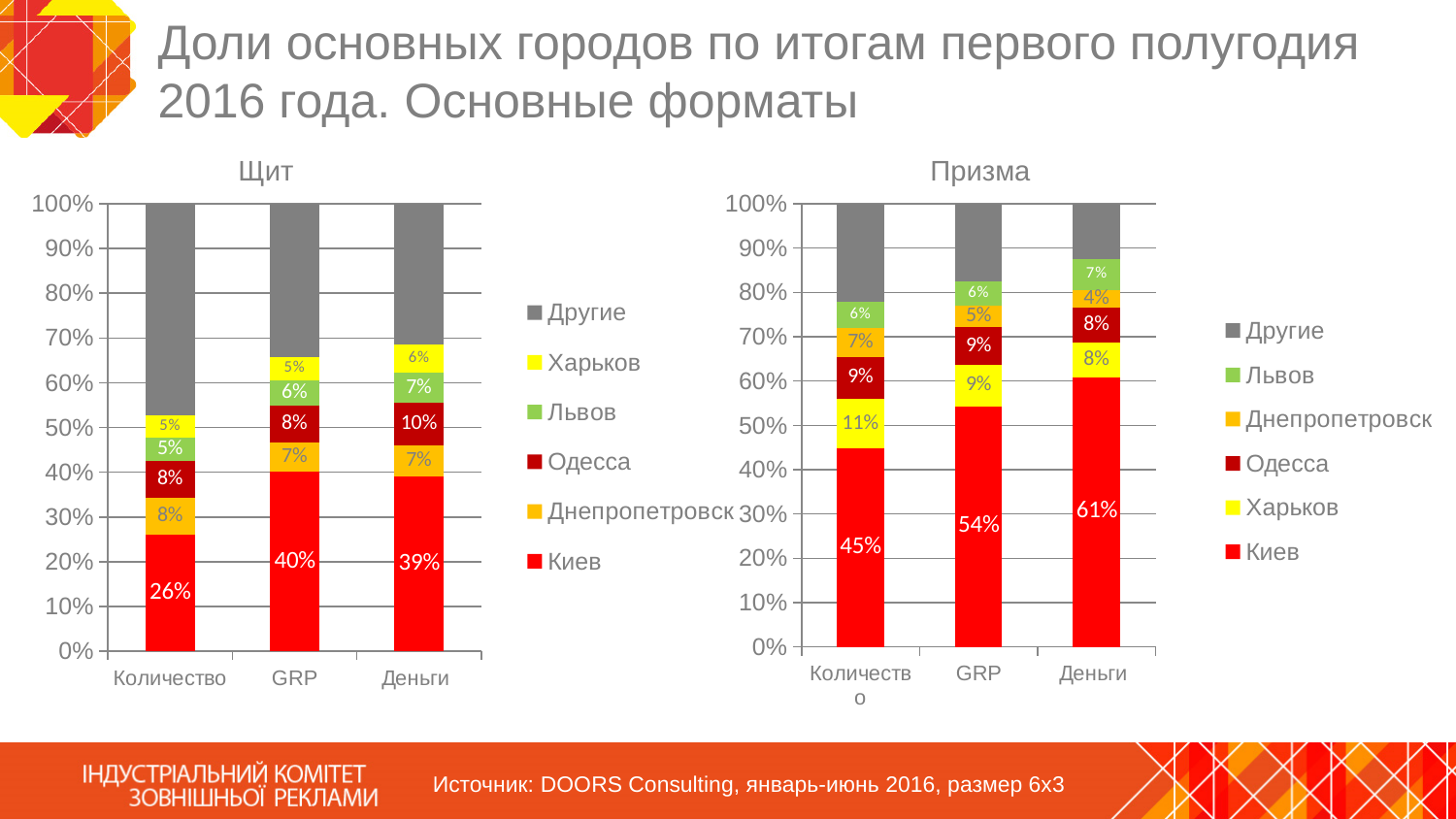

# Доли основных городов по итогам первого полугодия 2016 года. Основные форматы
Щит
Призма

### Chart

| Category | Киев | Харьков | Одесса | Днепропетровск | Львов | Другие |
|---|---|---|---|---|---|---|
| Количество | 0.4480879451282533 | 0.1120924551348304 | 0.09452222117823922 | 0.06530113689749131 | 0.059099877853988535 | 0.2208963638071972 |
| GRP | 0.5435086857156816 | 0.09208460768613454 | 0.08595478211889936 | 0.04910470204751405 | 0.055257518052882315 | 0.17408970437888815 |
| Деньги  | 0.6089938233670312 | 0.07848051980006052 | 0.0775990686488718 | 0.0407519356744979 | 0.06933521230440194 | 0.12483627469333025 |

### Chart

| Category | Киев | Днепропетровск | Одесса | Львов | Харьков | Другие |
|---|---|---|---|---|---|---|
| Количество | 0.26057256235827664 | 0.08333333333333333 | 0.08168934240362812 | 0.052267573696145125 | 0.05005668934240363 | 0.47208049886621317 |
| GRP | 0.40047561706425683 | 0.06568368722093897 | 0.08326407508588117 | 0.05582472646040182 | 0.052593315758525515 | 0.3421585784099957 |
| Деньги  | 0.39140367662130426 | 0.06791479777845086 | 0.09587435825027936 | 0.06782390073897562 | 0.06182228253486706 | 0.3151609840761229 |
Источник: DOORS Consulting, январь-июнь 2016, размер 6х3